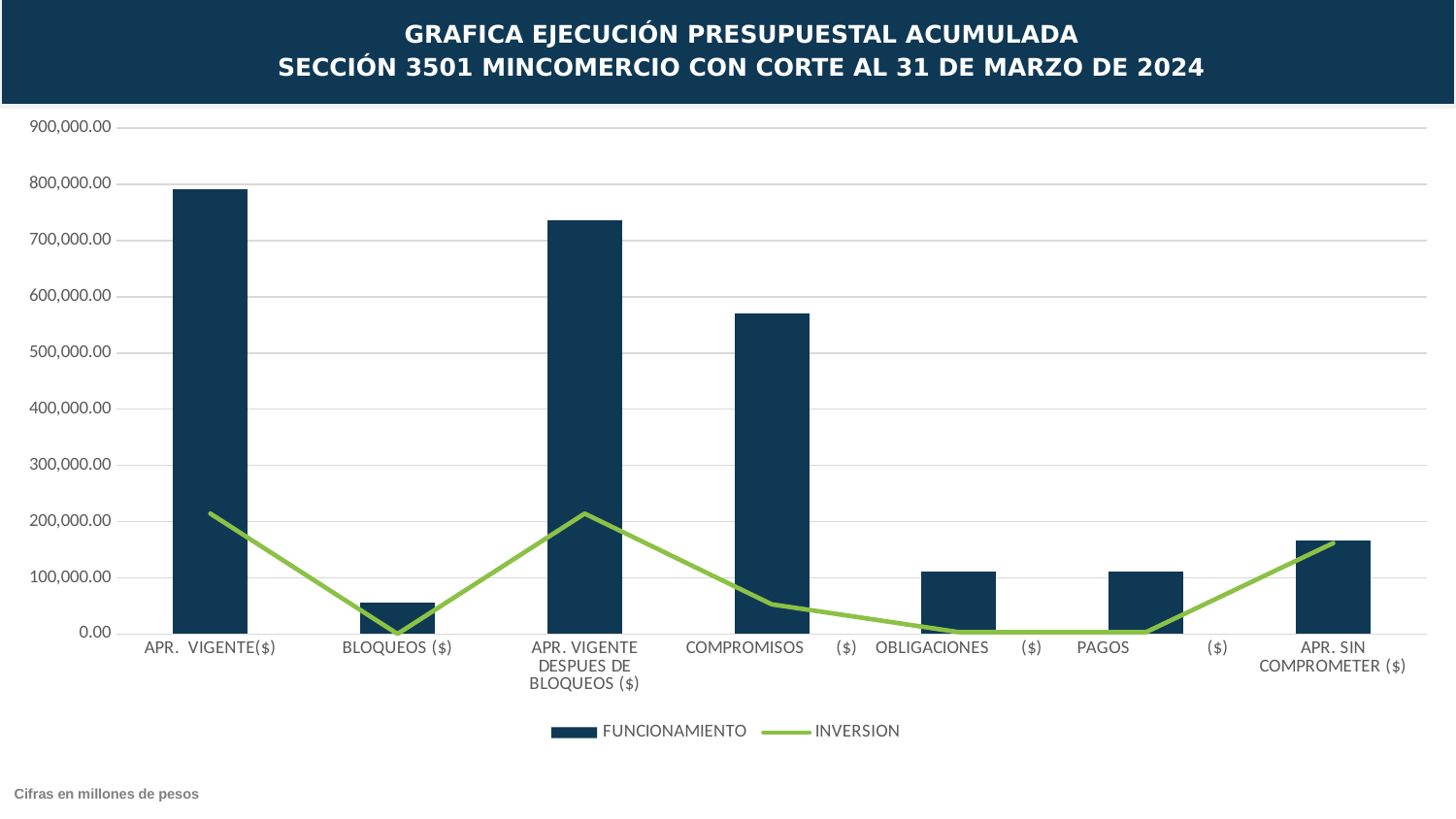

GRAFICA EJECUCIÓN PRESUPUESTAL ACUMULADA
SECCIÓN 3501 MINCOMERCIO CON CORTE AL 31 DE MARZO DE 2024

### Chart

| Category | FUNCIONAMIENTO  | INVERSION  |
|---|---|---|
| APR.  VIGENTE($) | 790894.93 | 214146.28635 |
| BLOQUEOS ($) | 55127.027 | 0.0 |
| APR. VIGENTE DESPUES DE BLOQUEOS ($) | 735767.903 | 214146.28635 |
| COMPROMISOS       ($) | 570124.48479948 | 52567.231261600005 |
| OBLIGACIONES       ($) | 110175.38747019999 | 3120.70187514 |
|    PAGOS                 ($) | 110175.38747019999 | 3116.6670051399997 |
| APR. SIN COMPROMETER ($) | 165643.41820052 | 161579.0550884 |
Cifras en millones de pesos